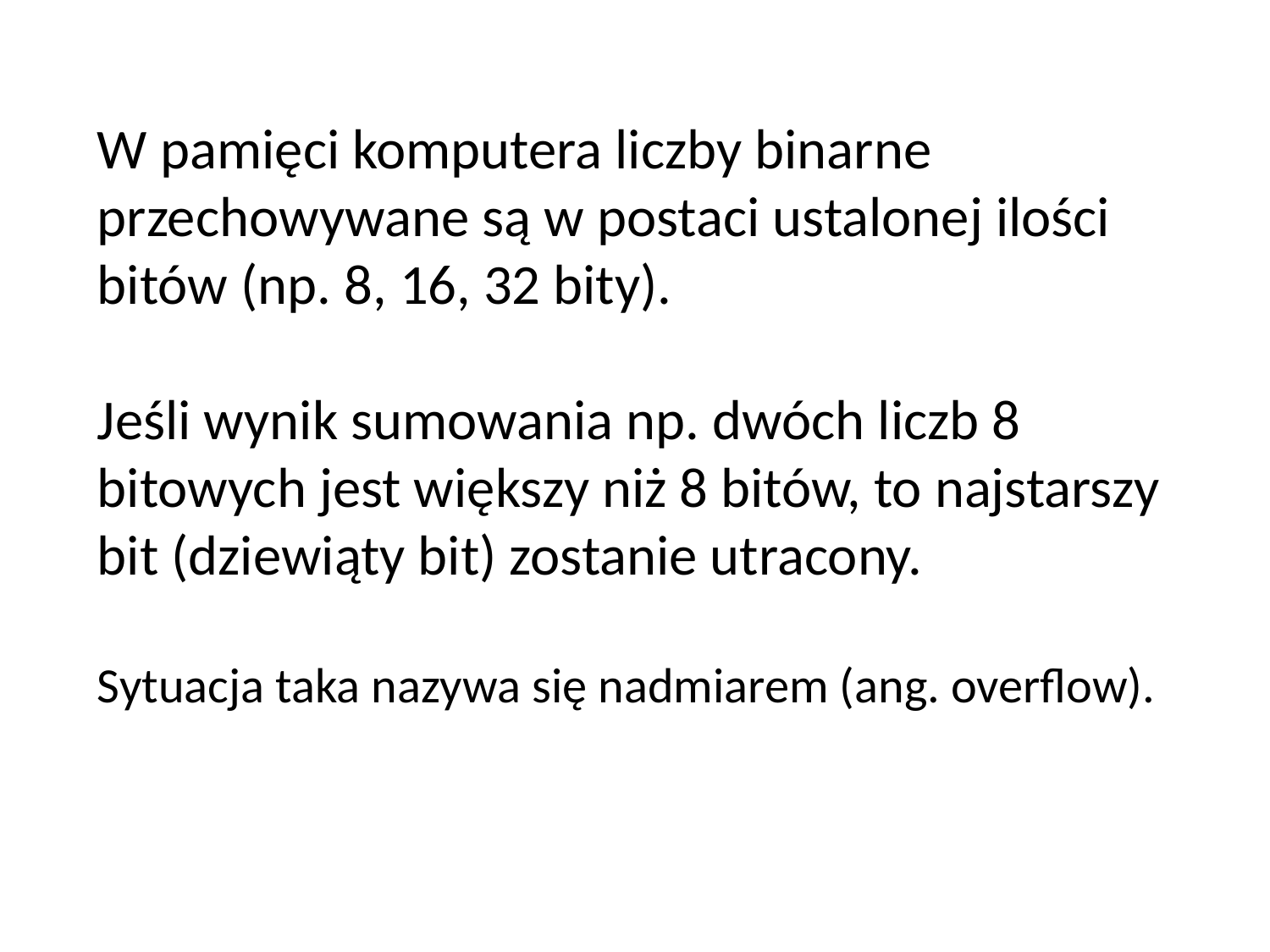

W pamięci komputera liczby binarne przechowywane są w postaci ustalonej ilości bitów (np. 8, 16, 32 bity).

Jeśli wynik sumowania np. dwóch liczb 8 bitowych jest większy niż 8 bitów, to najstarszy bit (dziewiąty bit) zostanie utracony.

Sytuacja taka nazywa się nadmiarem (ang. overflow).